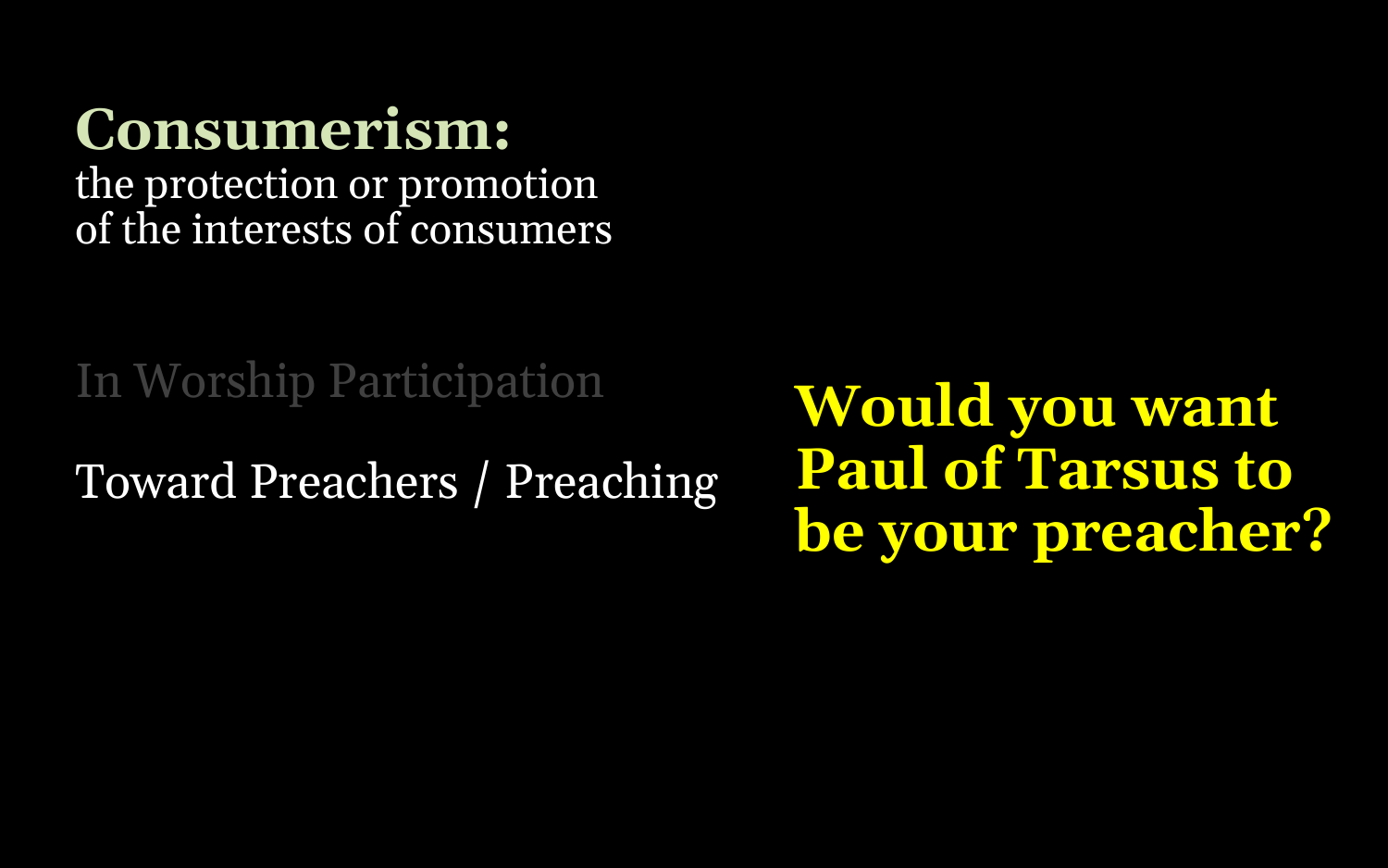

# Consumerism: the protection or promotion of the interests of consumers

Would you want Paul of Tarsus to be your preacher?
In Worship Participation
Toward Preachers / Preaching